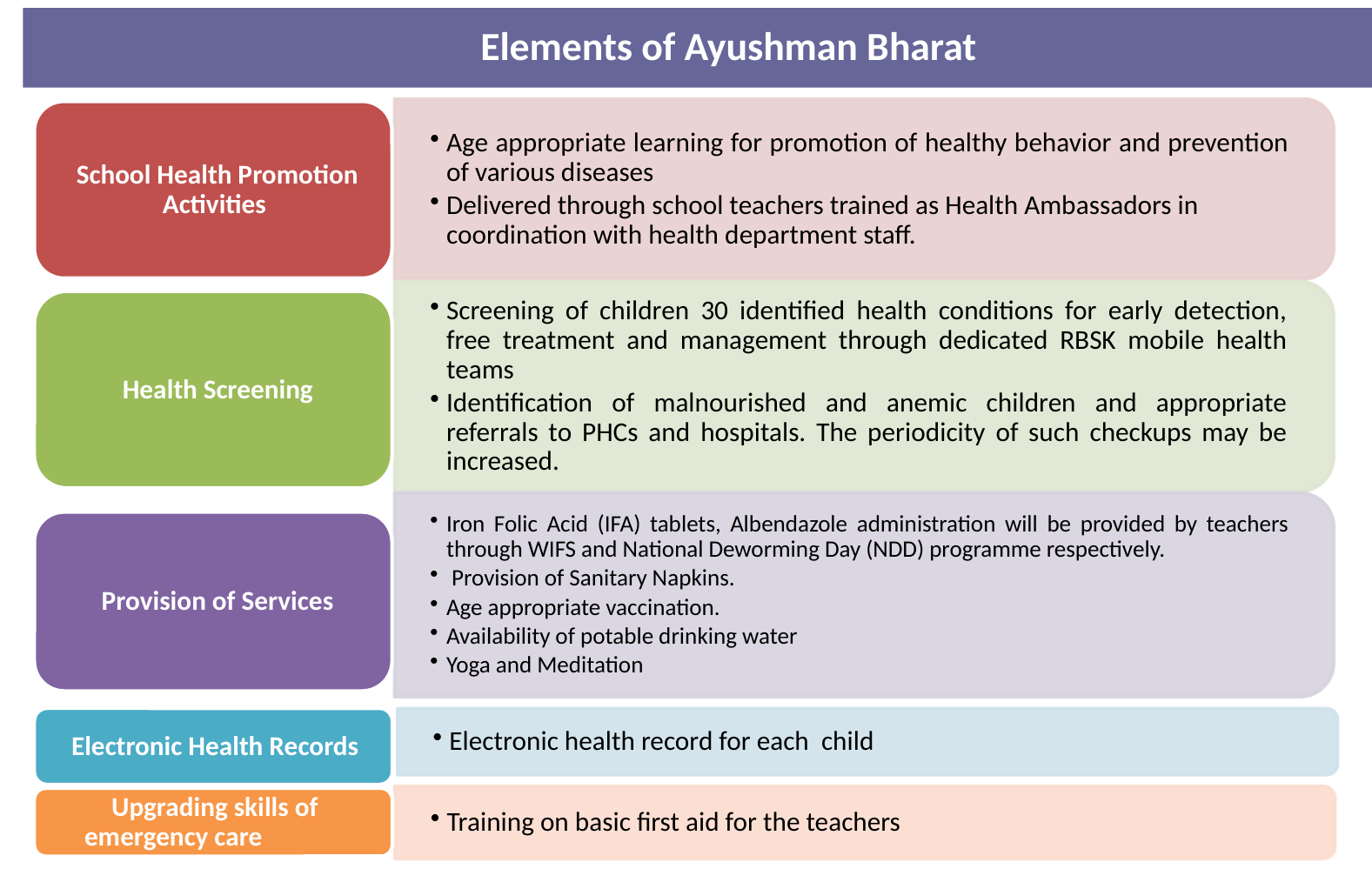

# Elements of Ayushman Bharat
Age appropriate learning for promotion of healthy behavior and prevention of various diseases
Delivered through school teachers trained as Health Ambassadors in coordination with health department staff.
School Health Promotion Activities
Screening of children 30 identified health conditions for early detection, free treatment and management through dedicated RBSK mobile health teams
Identification of malnourished and anemic children and appropriate referrals to PHCs and hospitals. The periodicity of such checkups may be increased.
Health Screening
Iron Folic Acid (IFA) tablets, Albendazole administration will be provided by teachers through WIFS and National Deworming Day (NDD) programme respectively.
 Provision of Sanitary Napkins.
Age appropriate vaccination.
Availability of potable drinking water
Yoga and Meditation
Provision of Services
Electronic health record for each  child
Electronic Health Records
Training on basic first aid for the teachers
Upgrading skills of emergency care
23